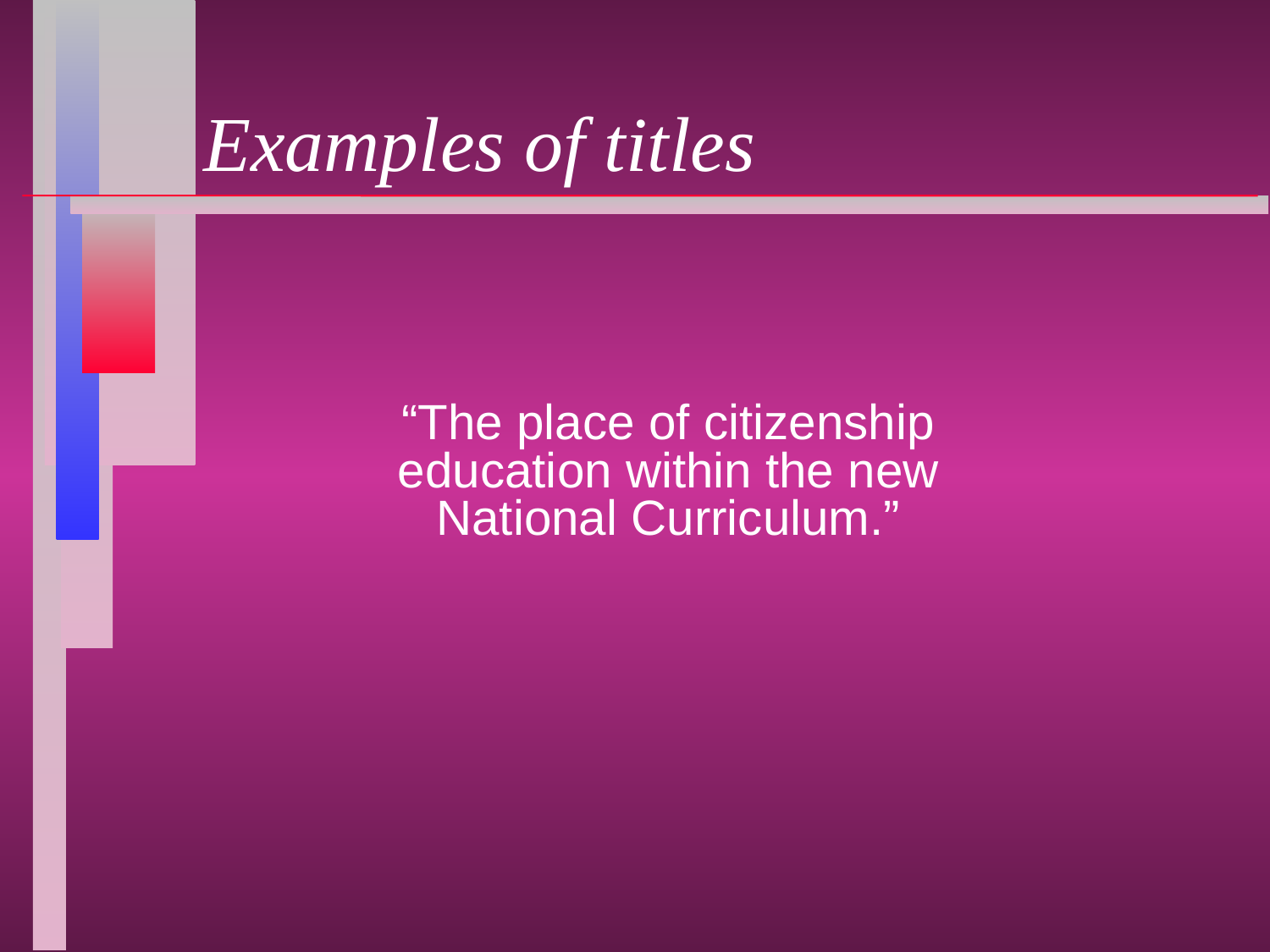

# Examples of titles
“The place of citizenship education within the new National Curriculum.”